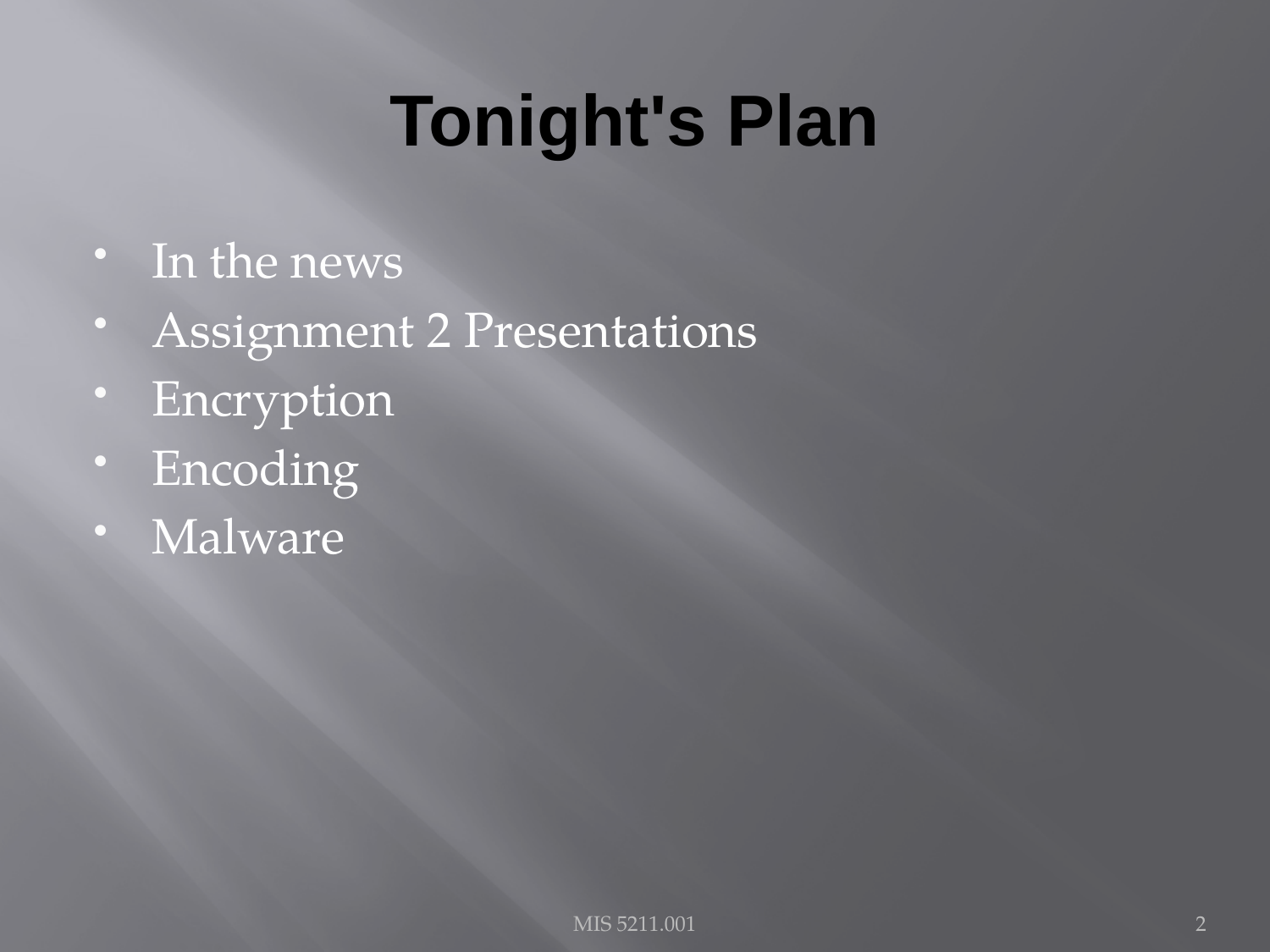

# Tonight's Plan
In the news
Assignment 2 Presentations
Encryption
Encoding
Malware

MIS 5211.001
2